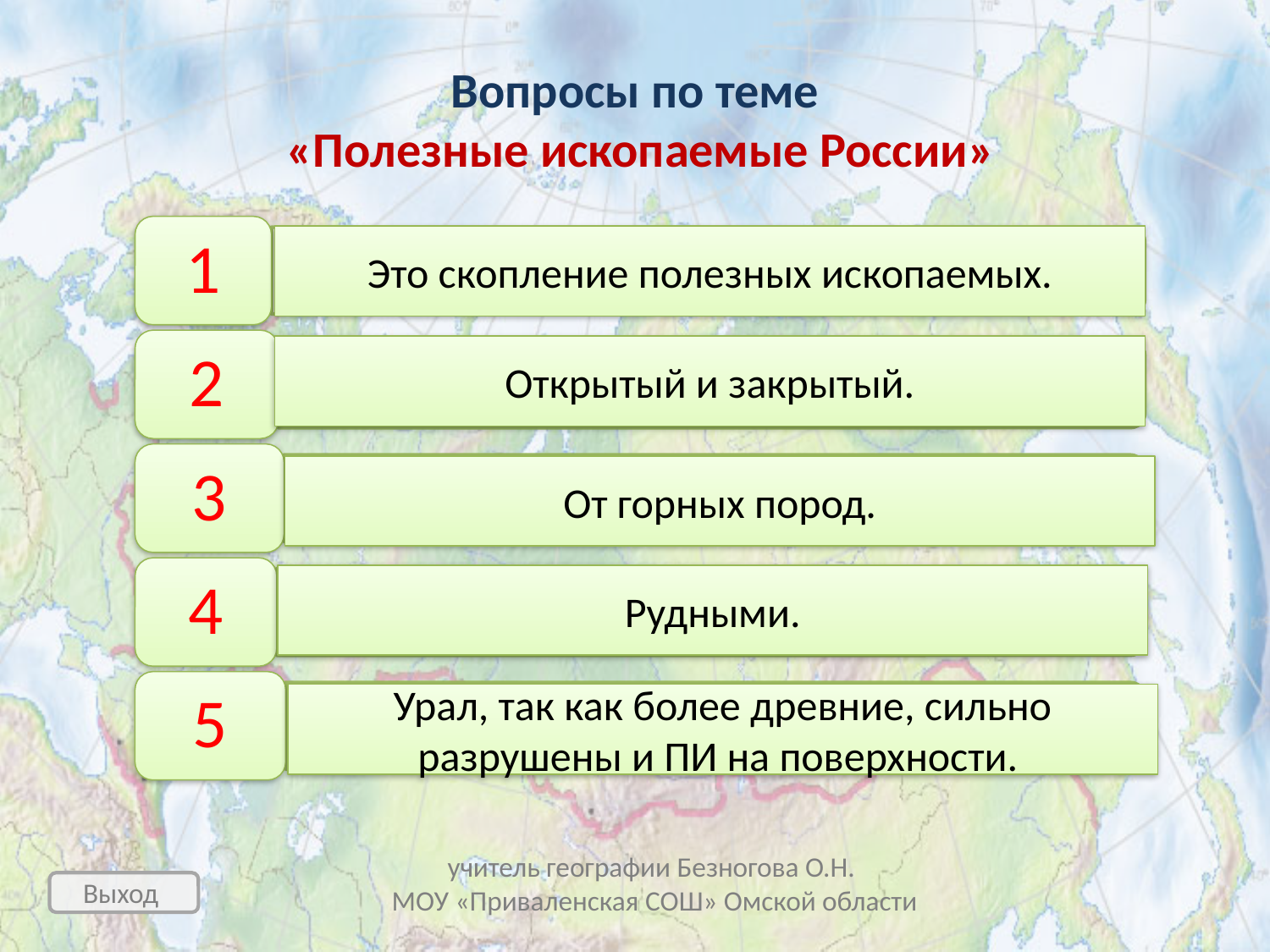

# Вопросы по теме «Полезные ископаемые России»
Что такое месторождение?
1
Назовите основные способы добычи полезных ископаемых:
2
От чего зависит размещение полезных ископаемых?
3
Какими полезными ископаемыми богаты щиты?
4
Какие горы богаче полезными ископаемыми – Урал или Кавказ и почему?
5

Это скопление полезных ископаемых.

Открытый и закрытый.

От горных пород.
Рудными.

Урал, так как более древние, сильно разрушены и ПИ на поверхности.
учитель географии Безногова О.Н.
МОУ «Приваленская СОШ» Омской области
Выход